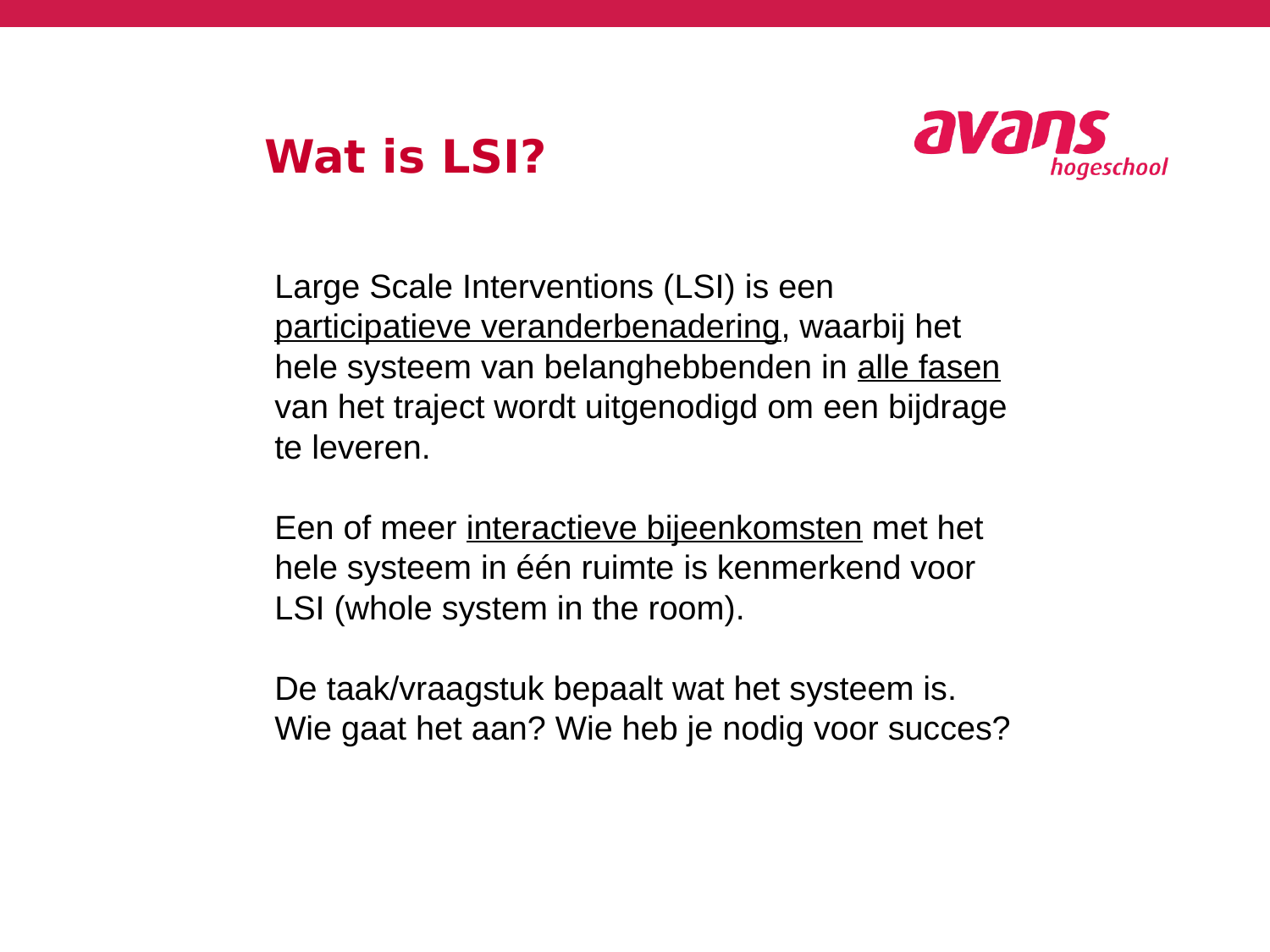

# Wat is LSI?
Large Scale Interventions (LSI) is een participatieve veranderbenadering, waarbij het hele systeem van belanghebbenden in alle fasen van het traject wordt uitgenodigd om een bijdrage te leveren.

Een of meer interactieve bijeenkomsten met het hele systeem in één ruimte is kenmerkend voor LSI (whole system in the room).

De taak/vraagstuk bepaalt wat het systeem is. Wie gaat het aan? Wie heb je nodig voor succes?